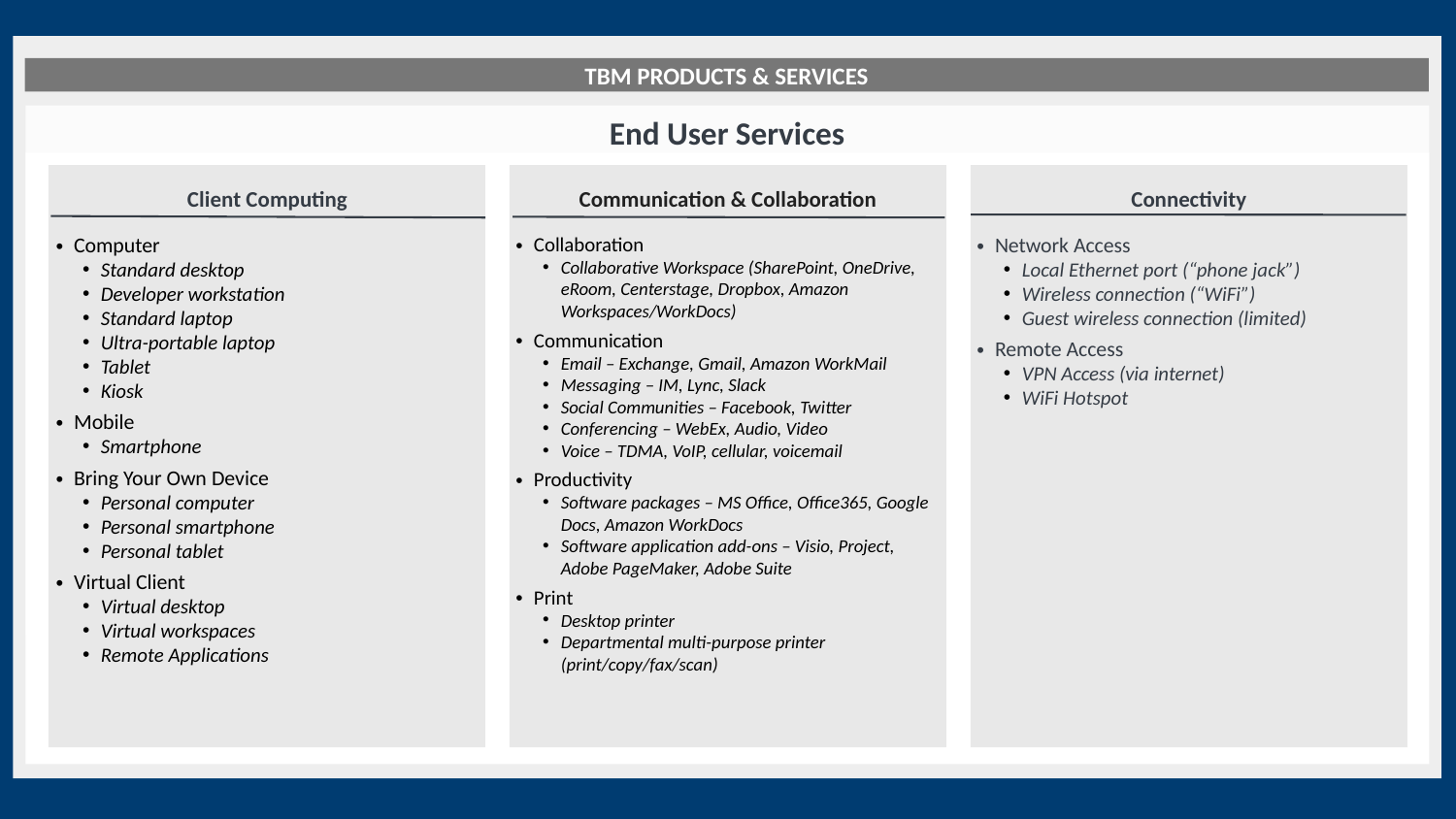

TBM PRODUCTS & SERVICES
End User Services

Client Computing
Communication & Collaboration
Connectivity
Computer
Standard desktop
Developer workstation
Standard laptop
Ultra-portable laptop
Tablet
Kiosk
Mobile
Smartphone
Bring Your Own Device
Personal computer
Personal smartphone
Personal tablet
Virtual Client
Virtual desktop
Virtual workspaces
Remote Applications

Collaboration
Collaborative Workspace (SharePoint, OneDrive, eRoom, Centerstage, Dropbox, Amazon Workspaces/WorkDocs)
Communication
Email – Exchange, Gmail, Amazon WorkMail
Messaging – IM, Lync, Slack
Social Communities – Facebook, Twitter
Conferencing – WebEx, Audio, Video
Voice – TDMA, VoIP, cellular, voicemail
Productivity
Software packages – MS Office, Office365, Google Docs, Amazon WorkDocs
Software application add-ons – Visio, Project, Adobe PageMaker, Adobe Suite
Print
Desktop printer
Departmental multi-purpose printer (print/copy/fax/scan)
Network Access
Local Ethernet port (“phone jack”)
Wireless connection (“WiFi”)
Guest wireless connection (limited)
Remote Access
VPN Access (via internet)
WiFi Hotspot

End User Services